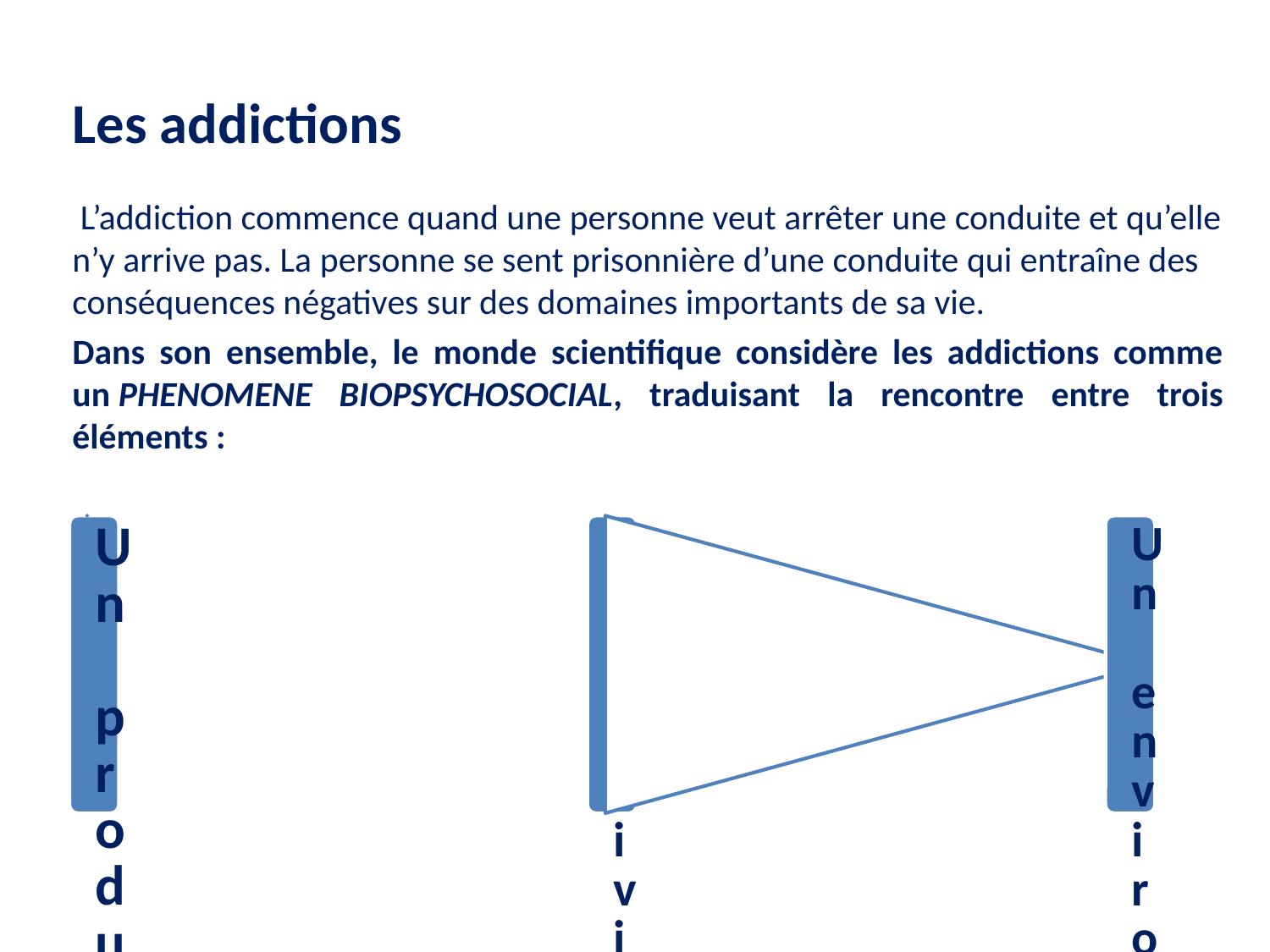

# Les addictions
 L’addiction commence quand une personne veut arrêter une conduite et qu’elle n’y arrive pas. La personne se sent prisonnière d’une conduite qui entraîne des conséquences négatives sur des domaines importants de sa vie.
Dans son ensemble, le monde scientifique considère les addictions comme un PHENOMENE BIOPSYCHOSOCIAL, traduisant la rencontre entre trois éléments :